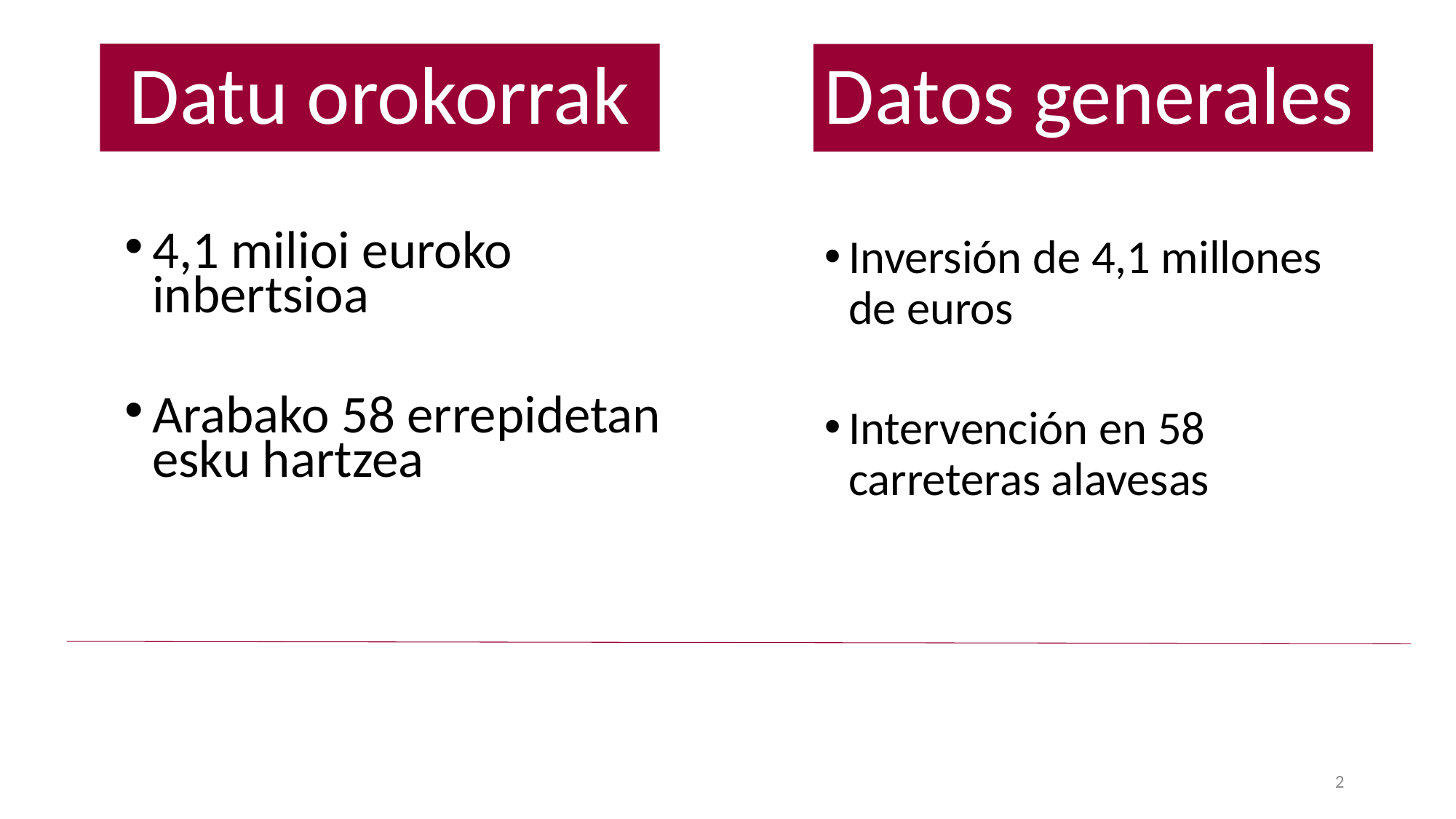

# Datu orokorrak
Datos generales
4,1 milioi euroko inbertsioa

Arabako 58 errepidetan esku hartzea

Inversión de 4,1 millones de euros

Intervención en 58 carreteras alavesas
2